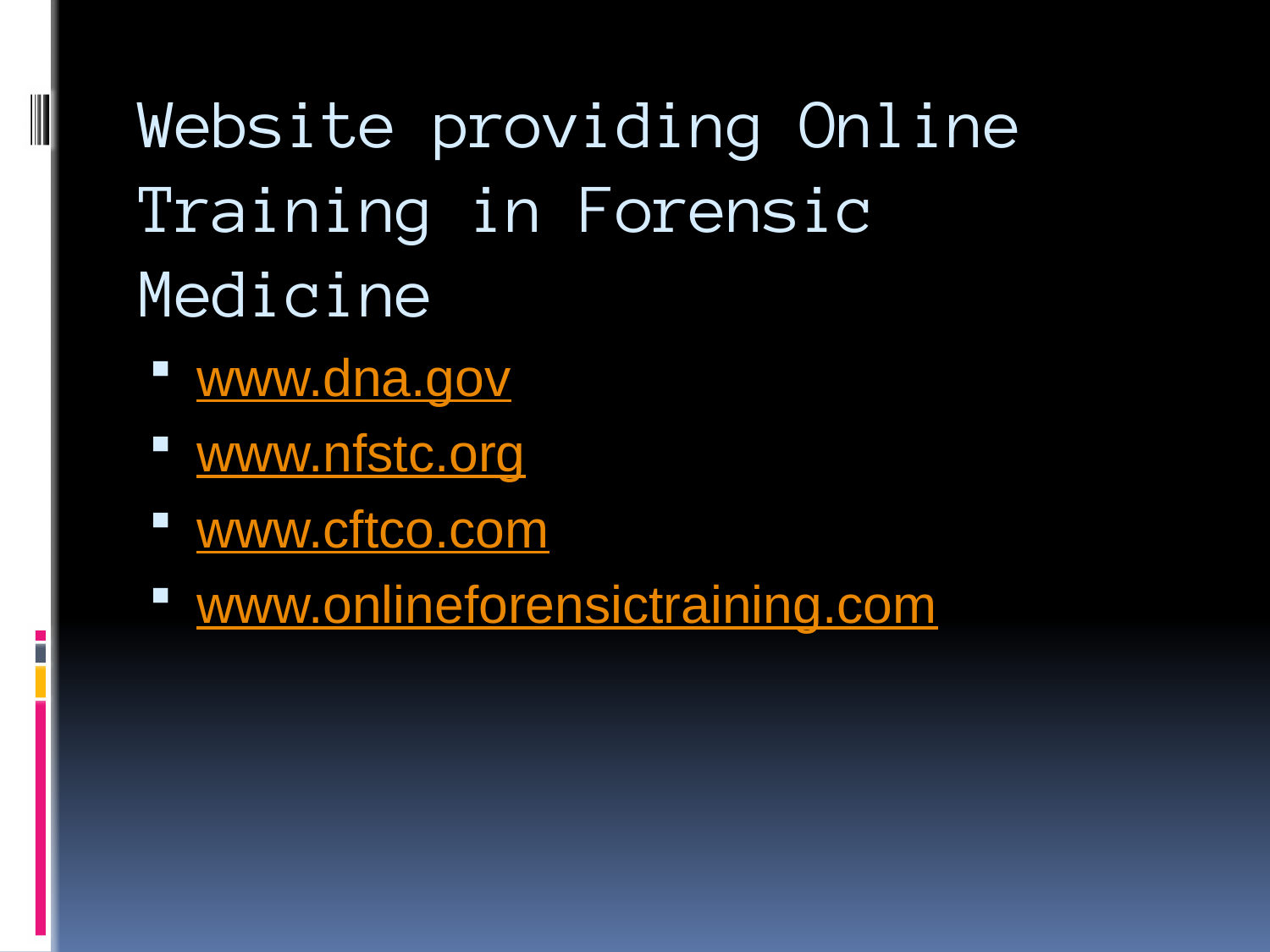

# Website providing Online Training in Forensic Medicine
www.dna.gov
www.nfstc.org
www.cftco.com
www.onlineforensictraining.com